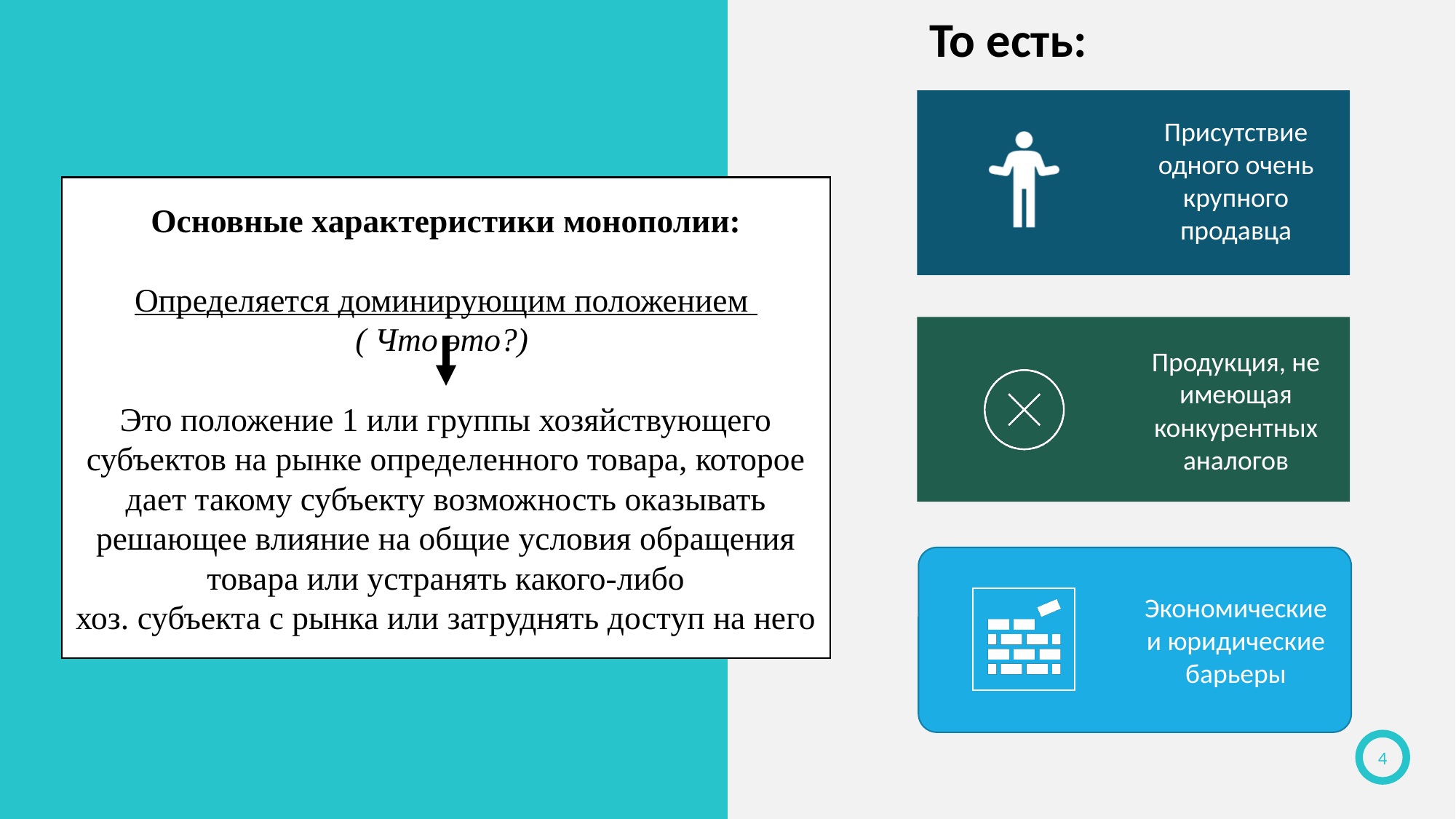

То есть:
Присутствие одного очень крупного продавца
Продукция, не имеющая конкурентных аналогов
Экономические и юридические барьеры
# Основные характеристики монополии: Определяется доминирующим положением ( Что это?) Это положение 1 или группы хозяйствующего субъектов на рынке определенного товара, которое дает такому субъекту возможность оказывать решающее влияние на общие условия обращения товара или устранять какого-либо хоз. субъекта с рынка или затруднять доступ на него
4